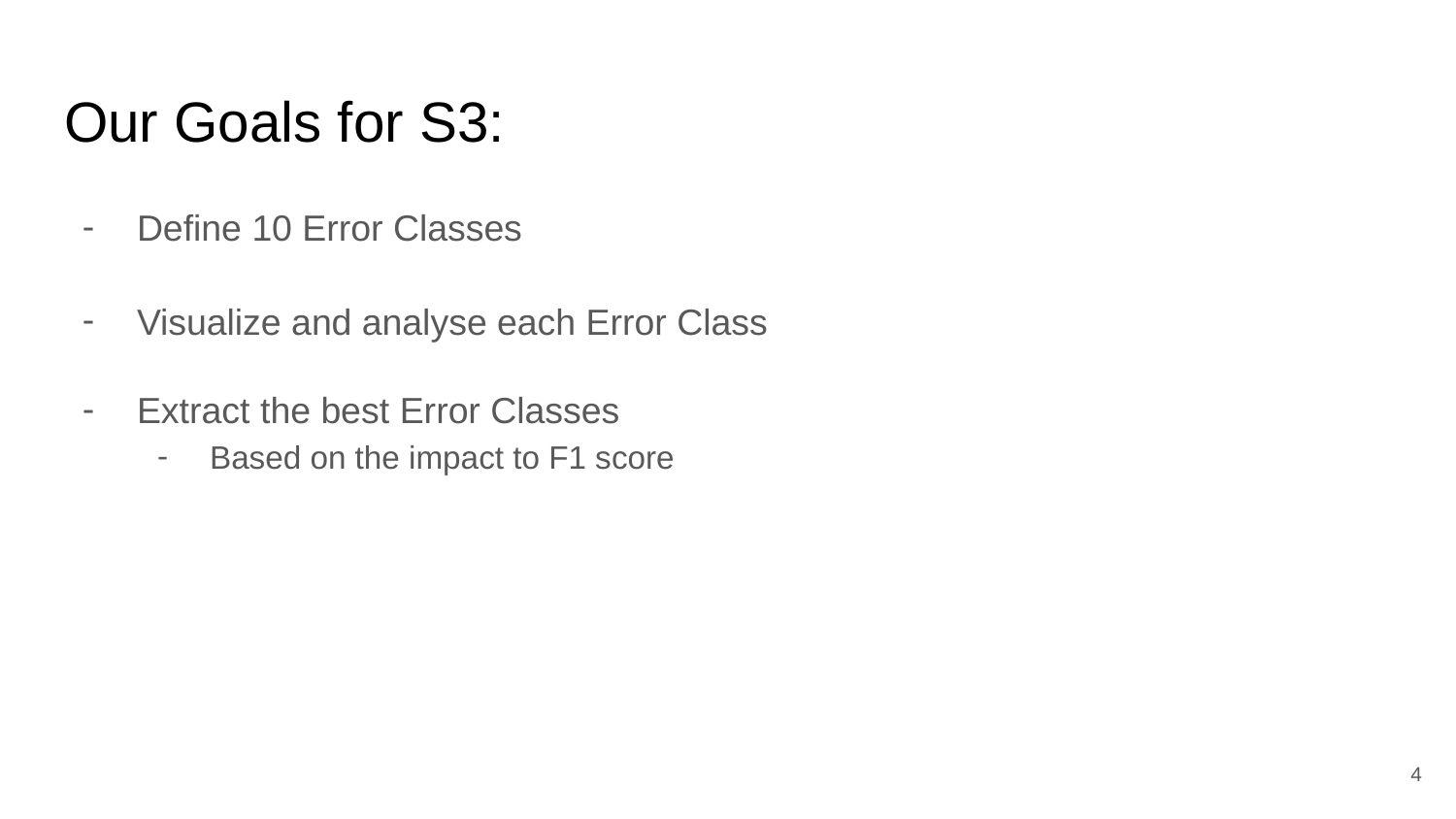

# Our Goals for S3:
Define 10 Error Classes
Visualize and analyse each Error Class
Extract the best Error Classes
Based on the impact to F1 score
4